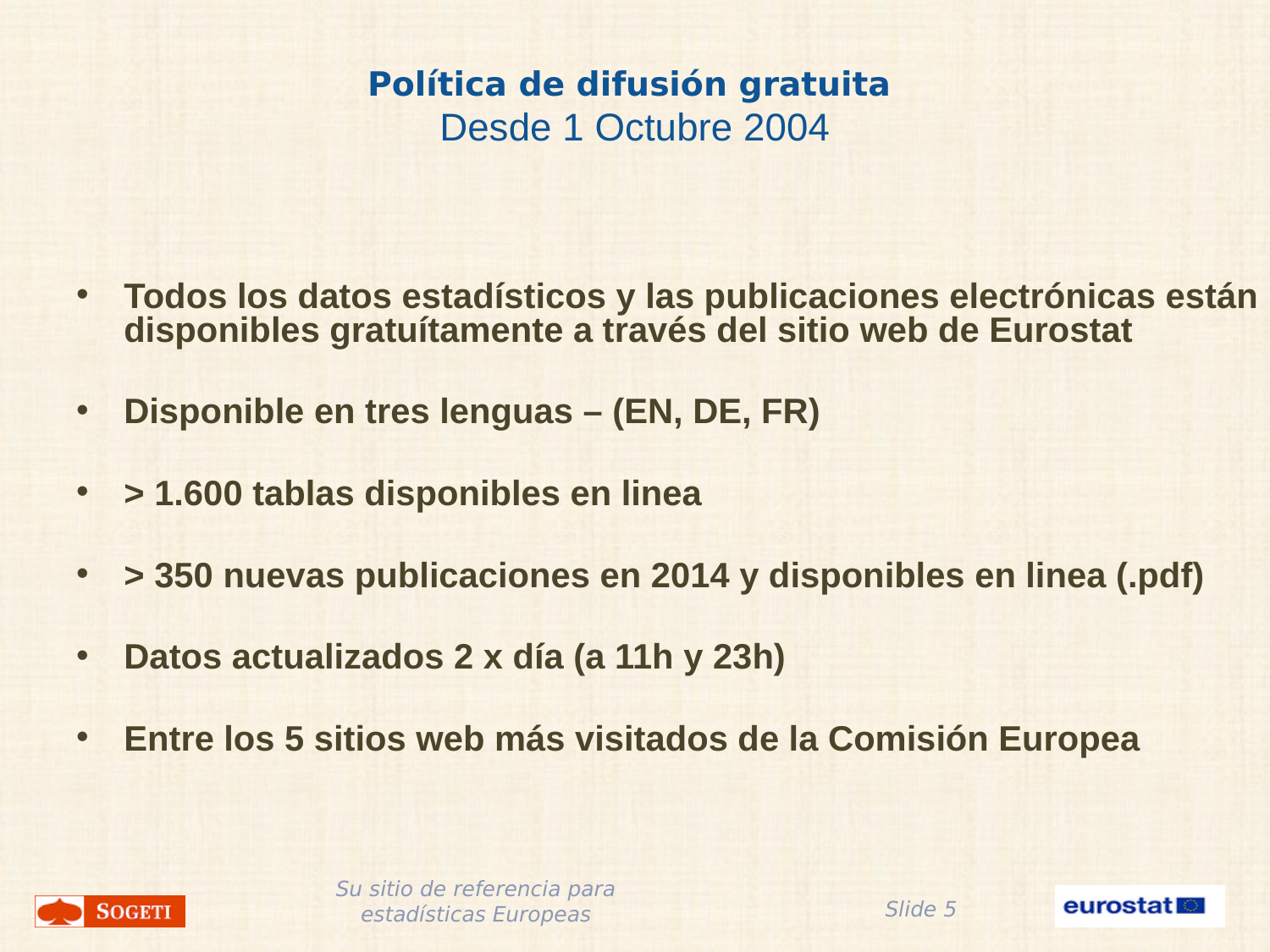

# Política de difusión gratuita Desde 1 Octubre 2004

Todos los datos estadísticos y las publicaciones electrónicas están disponibles gratuítamente a través del sitio web de Eurostat

Disponible en tres lenguas – (EN, DE, FR)

> 1.600 tablas disponibles en linea

> 350 nuevas publicaciones en 2014 y disponibles en linea (.pdf)

Datos actualizados 2 x día (a 11h y 23h)

Entre los 5 sitios web más visitados de la Comisión Europea
Su sitio de referencia para estadísticas Europeas
Slide 5